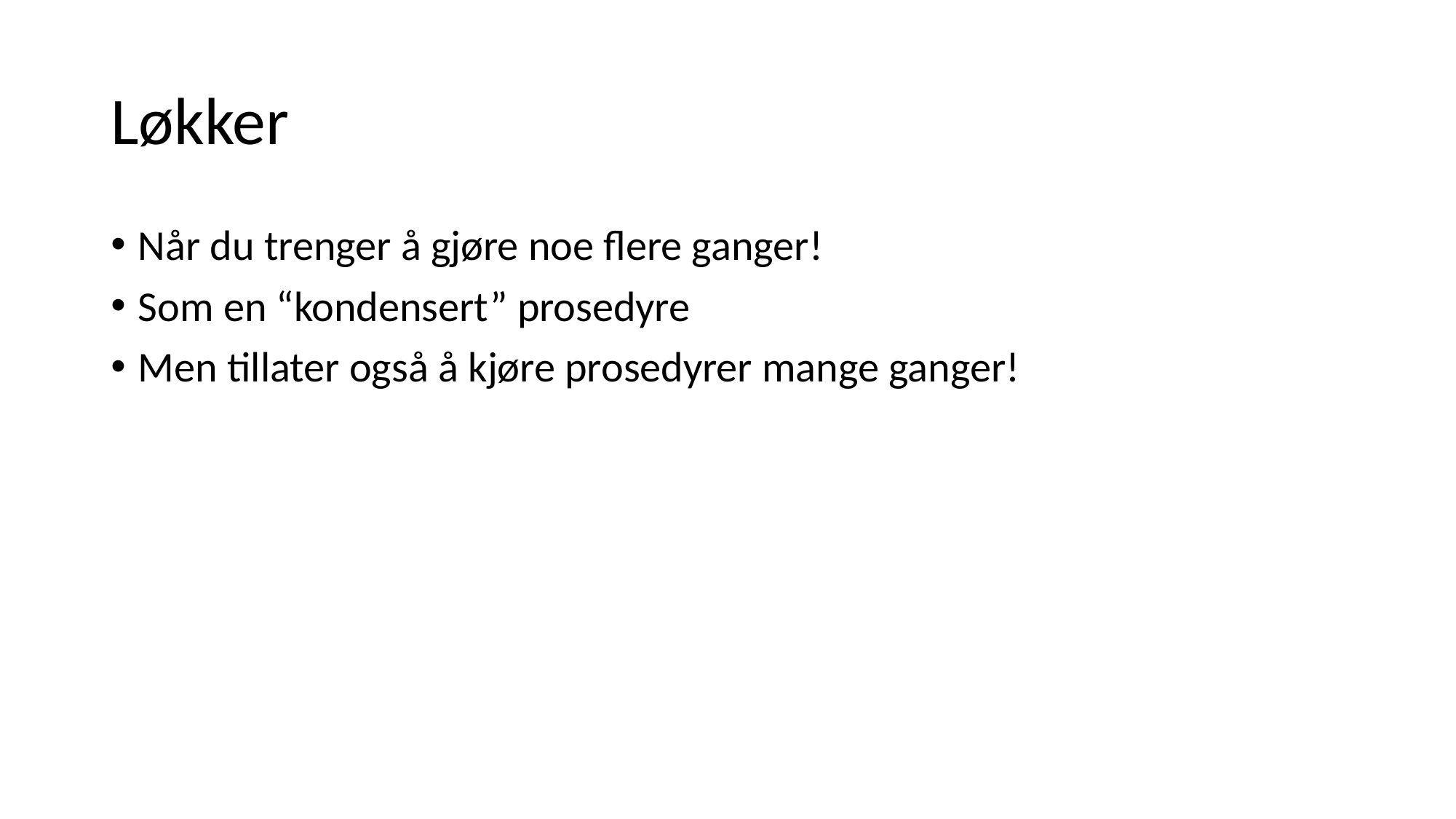

# Løkker
Når du trenger å gjøre noe flere ganger!
Som en “kondensert” prosedyre
Men tillater også å kjøre prosedyrer mange ganger!